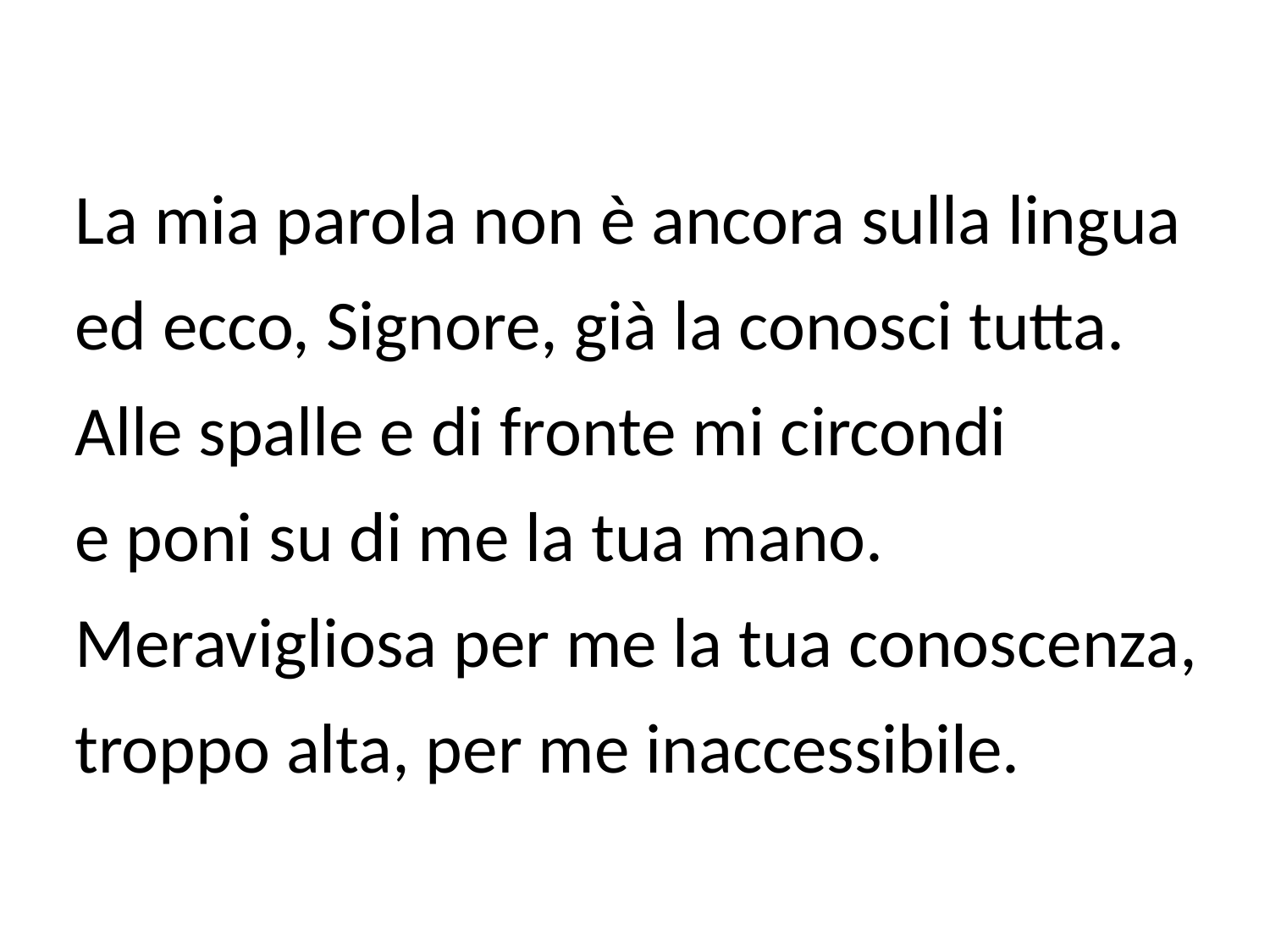

La mia parola non è ancora sulla lingua
ed ecco, Signore, già la conosci tutta.
Alle spalle e di fronte mi circondi
e poni su di me la tua mano.
Meravigliosa per me la tua conoscenza,
troppo alta, per me inaccessibile.